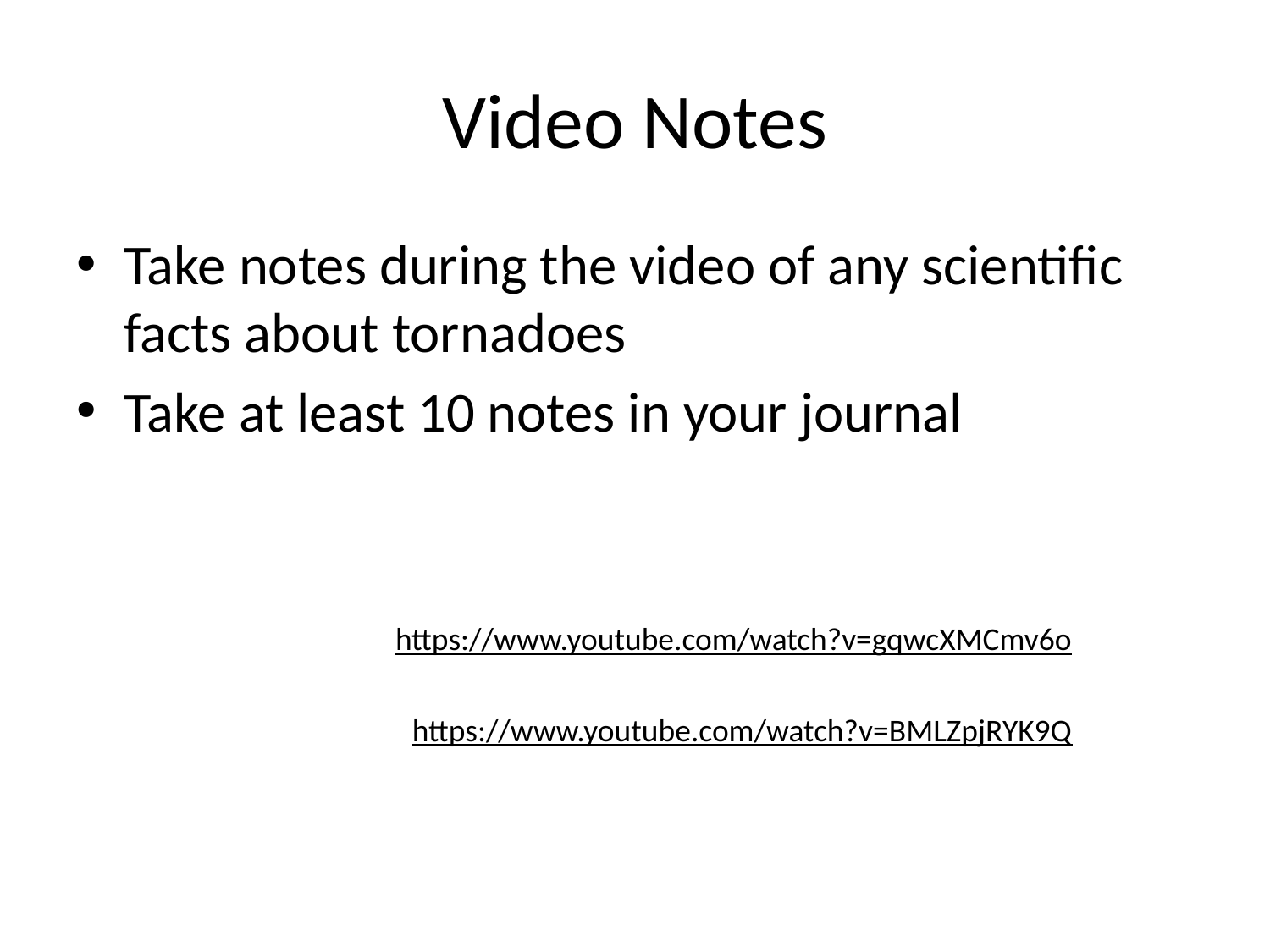

# Video Notes
Take notes during the video of any scientific facts about tornadoes
Take at least 10 notes in your journal

https://www.youtube.com/watch?v=gqwcXMCmv6o
https://www.youtube.com/watch?v=BMLZpjRYK9Q